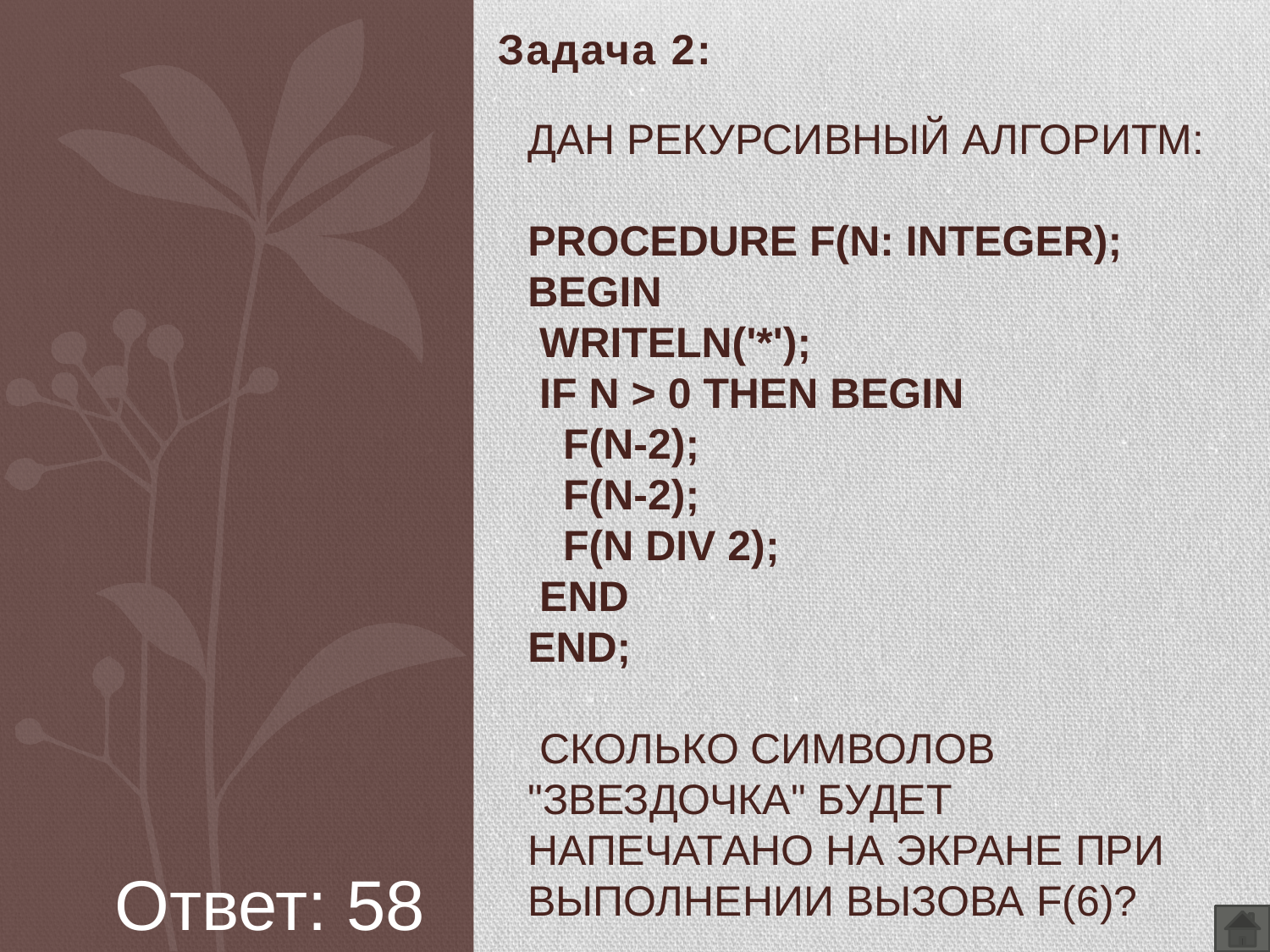

Задача 2:

# Дан рекурсивный алгоритм: procedure F(n: integer); begin writeln('*'); if n > 0 then begin F(n-2); F(n-2); F(n div 2); end end; Сколько символов "звездочка" будет напечатано на экране при выполнении вызова F(6)?
Ответ: 58